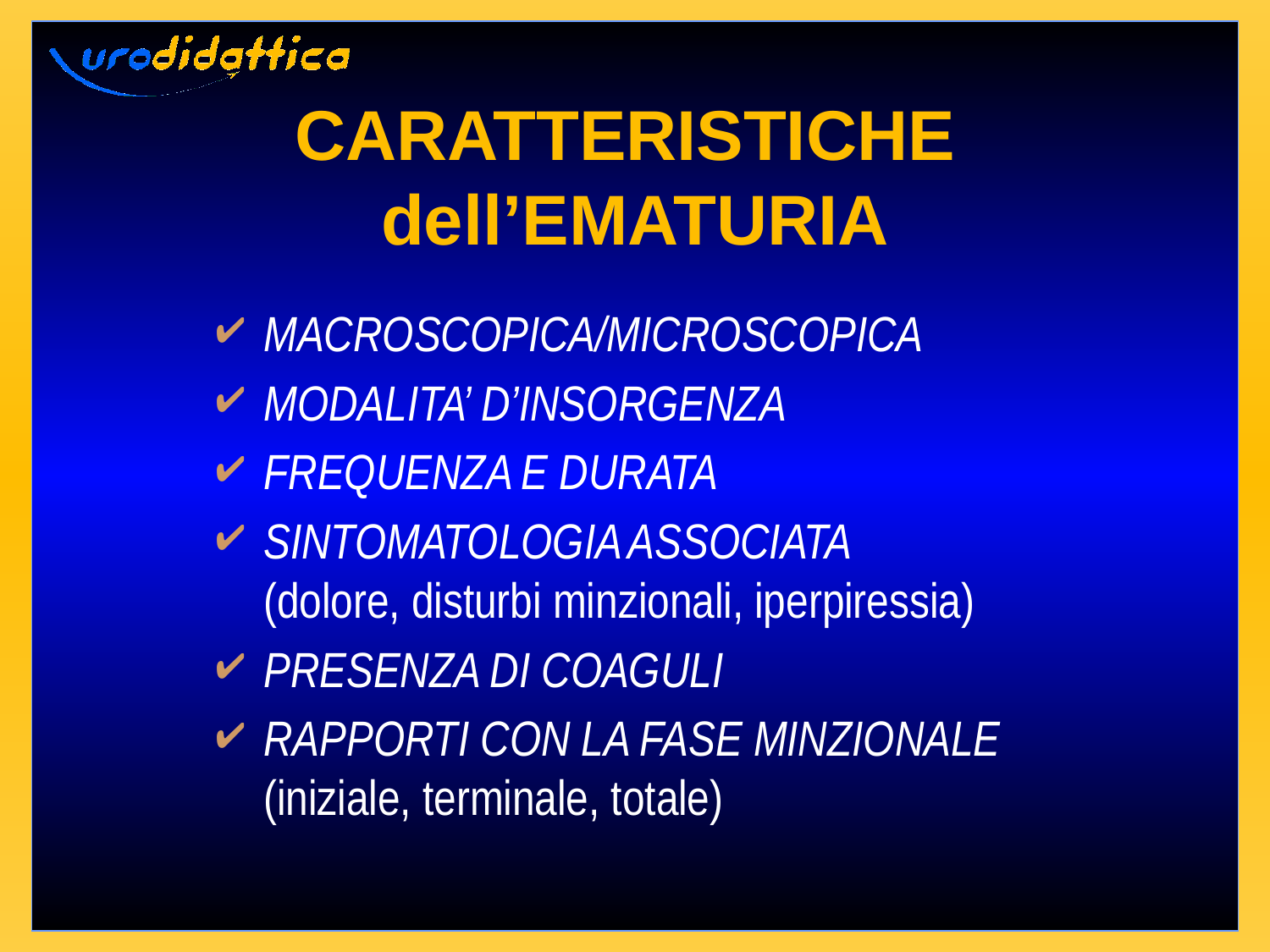

# CARATTERISTICHE dell’EMATURIA
MACROSCOPICA/MICROSCOPICA
MODALITA’ D’INSORGENZA
FREQUENZA E DURATA
SINTOMATOLOGIA ASSOCIATA
(dolore, disturbi minzionali, iperpiressia)
PRESENZA DI COAGULI
RAPPORTI CON LA FASE MINZIONALE
(iniziale, terminale, totale)